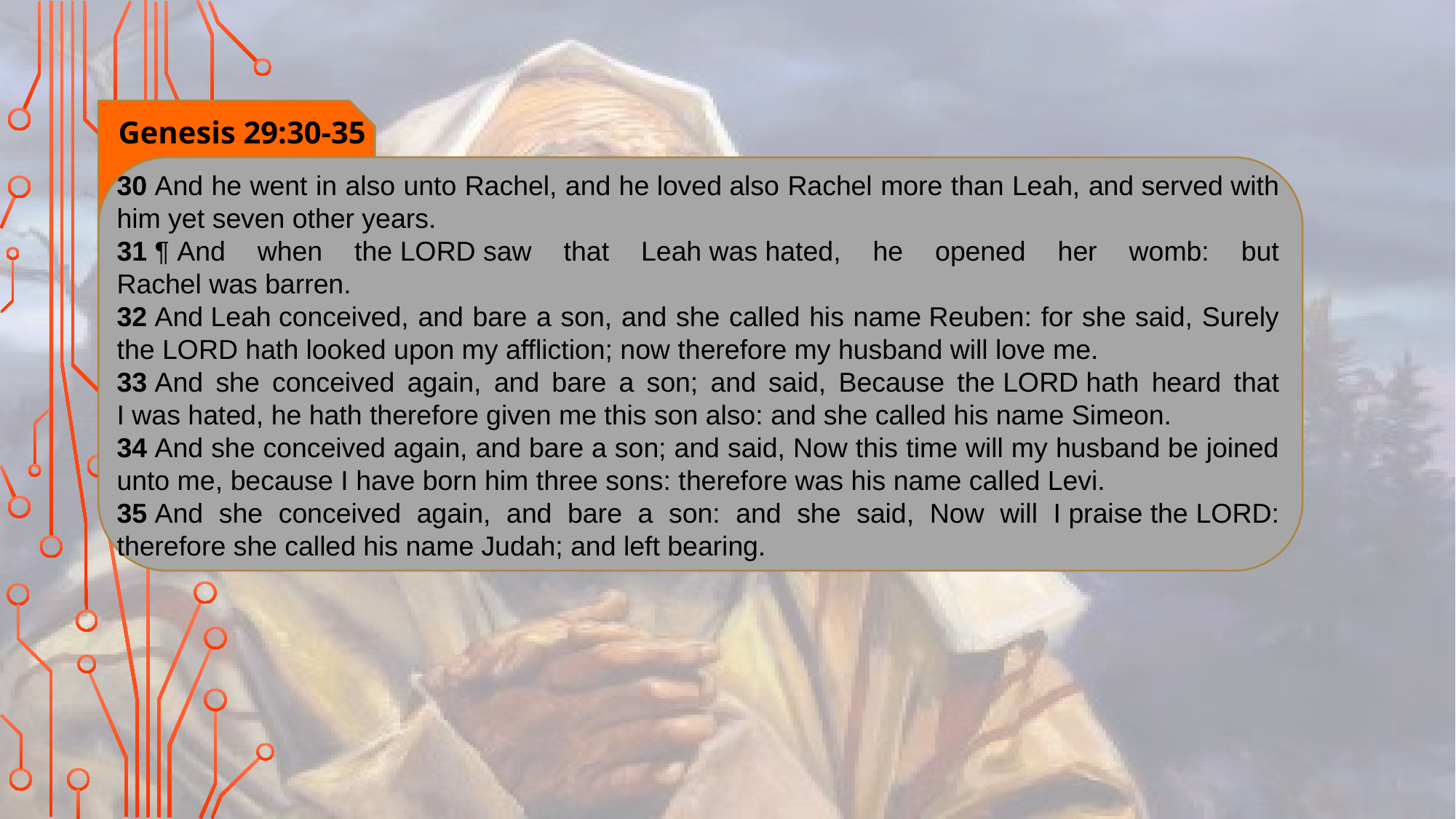

Genesis 29:30-35

30 And he went in also unto Rachel, and he loved also Rachel more than Leah, and served with him yet seven other years.
31 ¶ And when the Lord saw that Leah was hated, he opened her womb: but Rachel was barren.
32 And Leah conceived, and bare a son, and she called his name Reuben: for she said, Surely the Lord hath looked upon my affliction; now therefore my husband will love me.
33 And she conceived again, and bare a son; and said, Because the Lord hath heard that I was hated, he hath therefore given me this son also: and she called his name Simeon.
34 And she conceived again, and bare a son; and said, Now this time will my husband be joined unto me, because I have born him three sons: therefore was his name called Levi.
35 And she conceived again, and bare a son: and she said, Now will I praise the Lord: therefore she called his name Judah; and left bearing.